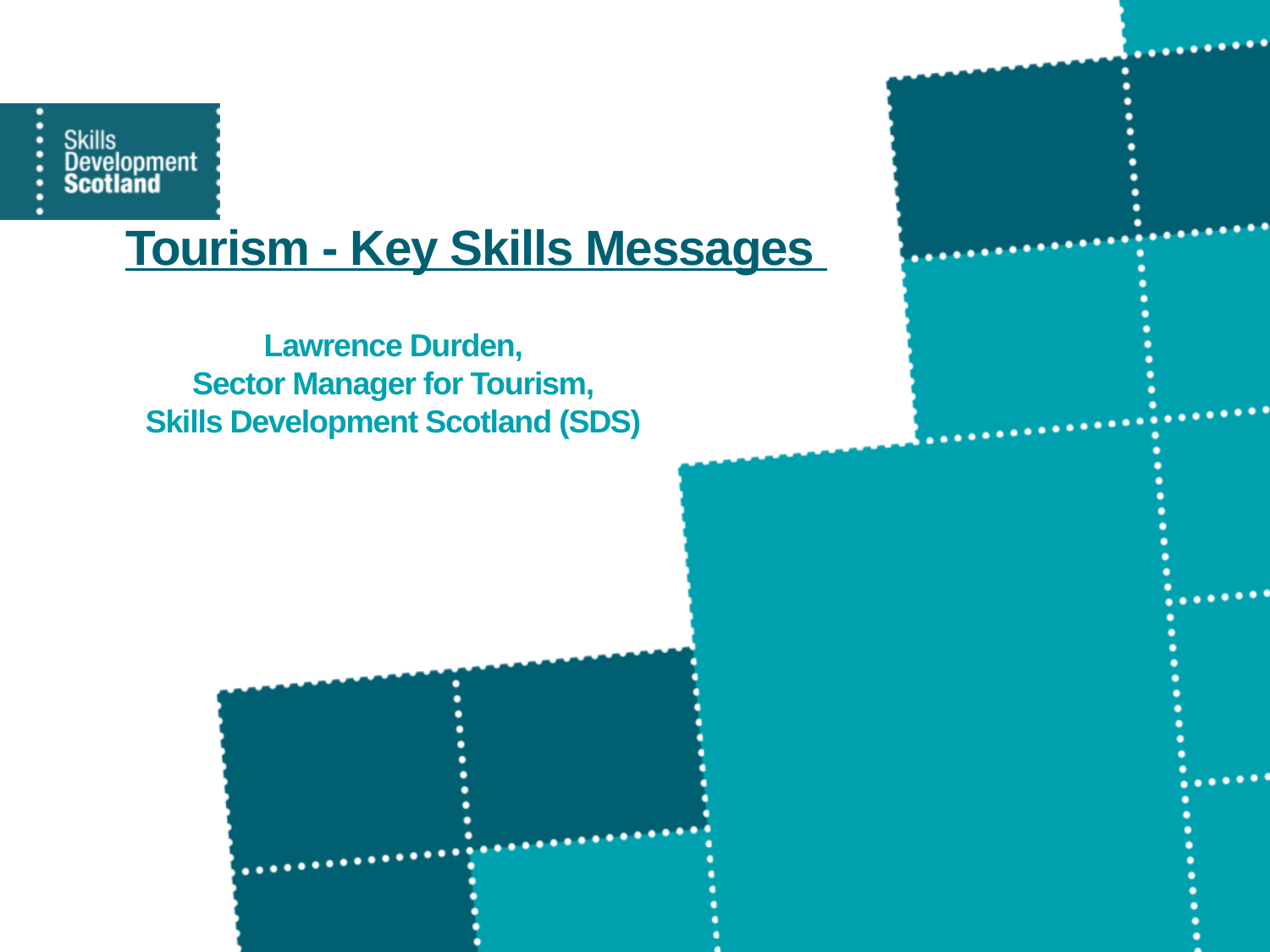

# Tourism - Key Skills Messages

Lawrence Durden,
Sector Manager for Tourism,
Skills Development Scotland (SDS)